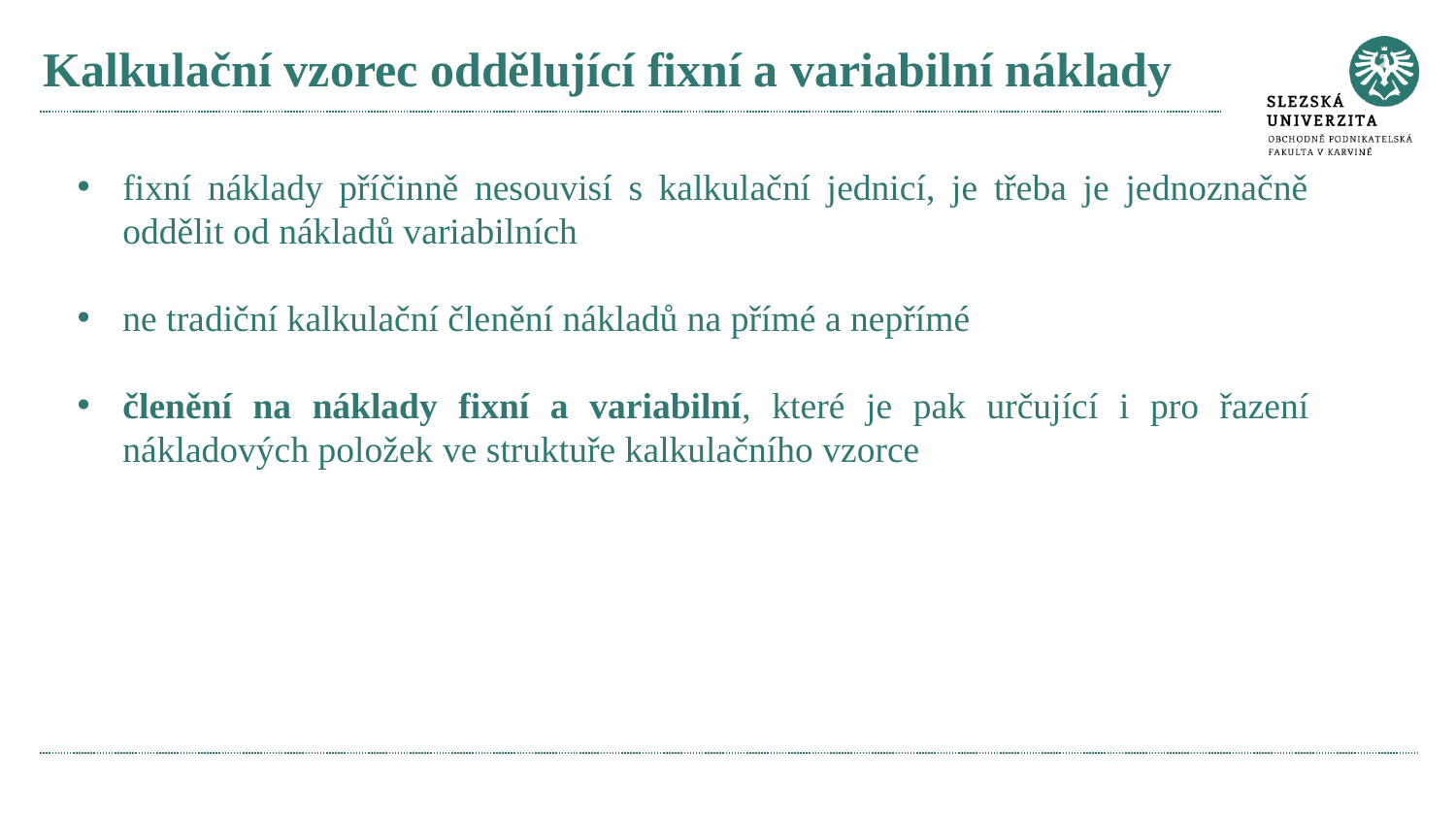

# Kalkulační vzorec oddělující fixní a variabilní náklady

fixní náklady příčinně nesouvisí s kalkulační jednicí, je třeba je jednoznačně oddělit od nákladů variabilních

ne tradiční kalkulační členění nákladů na přímé a nepřímé

členění na náklady fixní a variabilní, které je pak určující i pro řazení nákladových položek ve struktuře kalkulačního vzorce